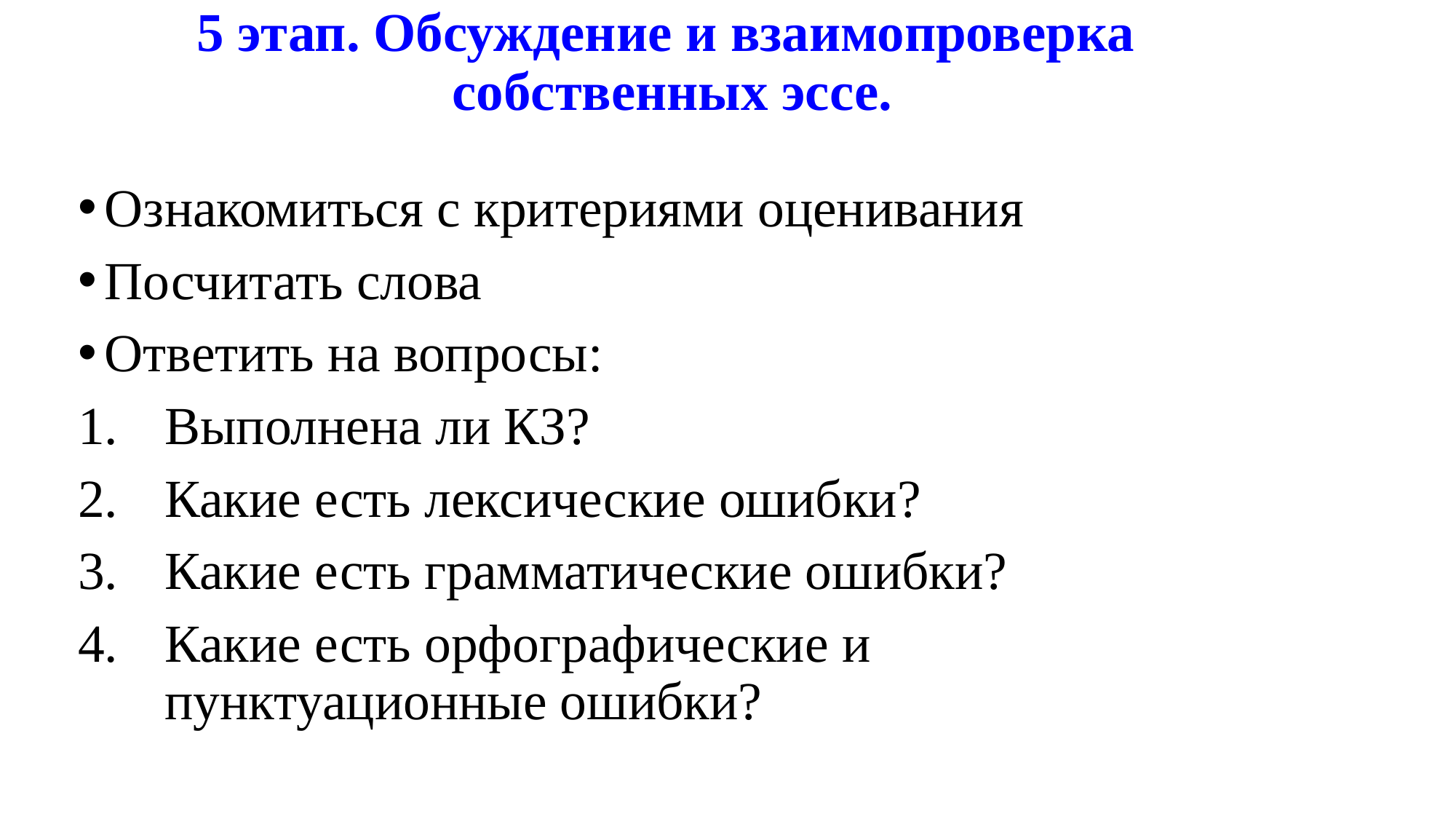

5 этап. Обсуждение и взаимопроверка
собственных эссе.
Ознакомиться с критериями оценивания
Посчитать слова
Ответить на вопросы:
Выполнена ли КЗ?
Какие есть лексические ошибки?
Какие есть грамматические ошибки?
Какие есть орфографические и пунктуационные ошибки?